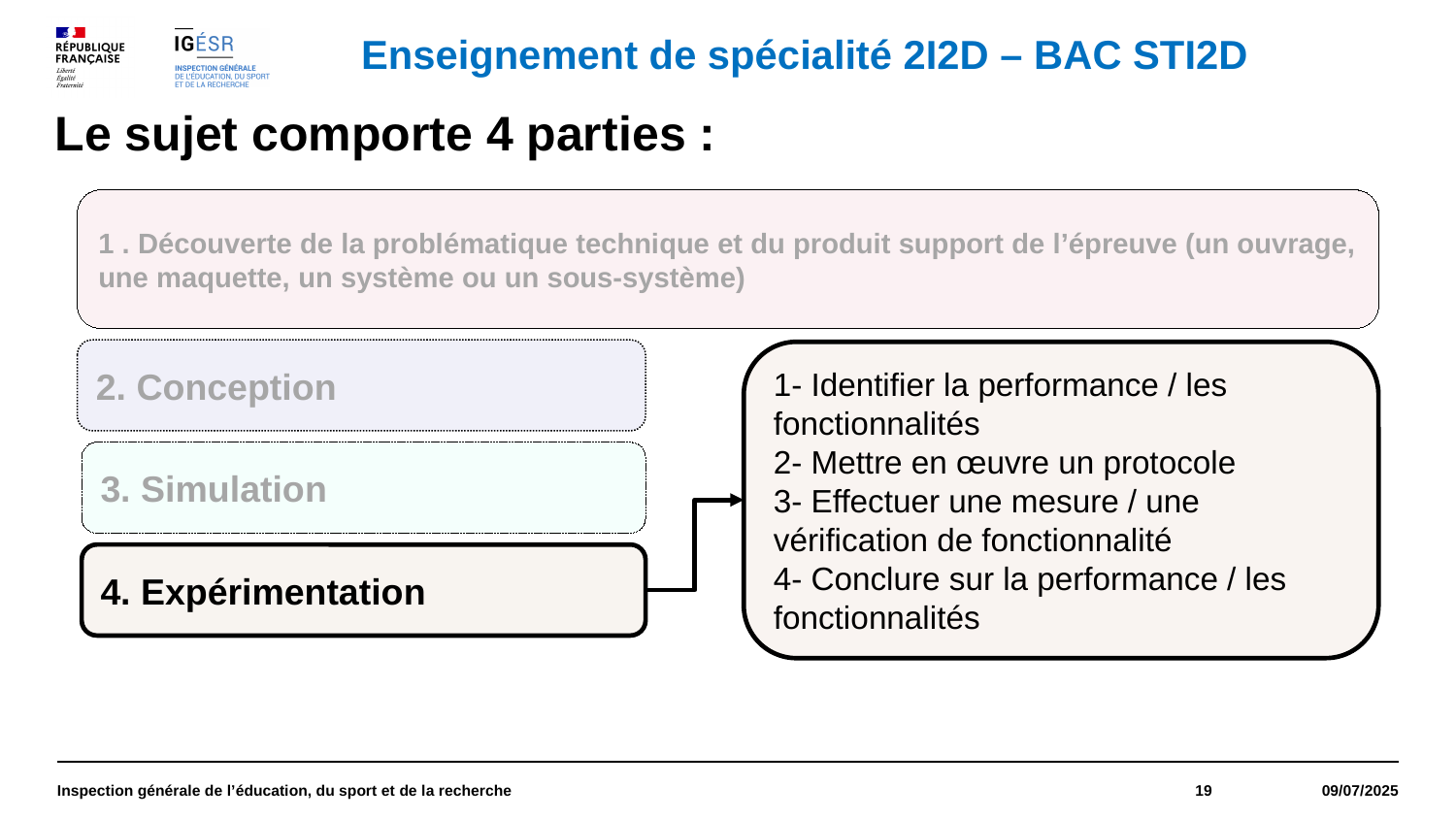

Enseignement de spécialité 2I2D – BAC STI2D
# Le sujet comporte 4 parties :
1 . Découverte de la problématique technique et du produit support de l’épreuve (un ouvrage, une maquette, un système ou un sous-système)
2. Conception
1- Identifier la performance / les fonctionnalités
2- Mettre en œuvre un protocole
3- Effectuer une mesure / une vérification de fonctionnalité
4- Conclure sur la performance / les fonctionnalités
3. Simulation
4. Expérimentation
Inspection générale de l’éducation, du sport et de la recherche
19
09/07/2025